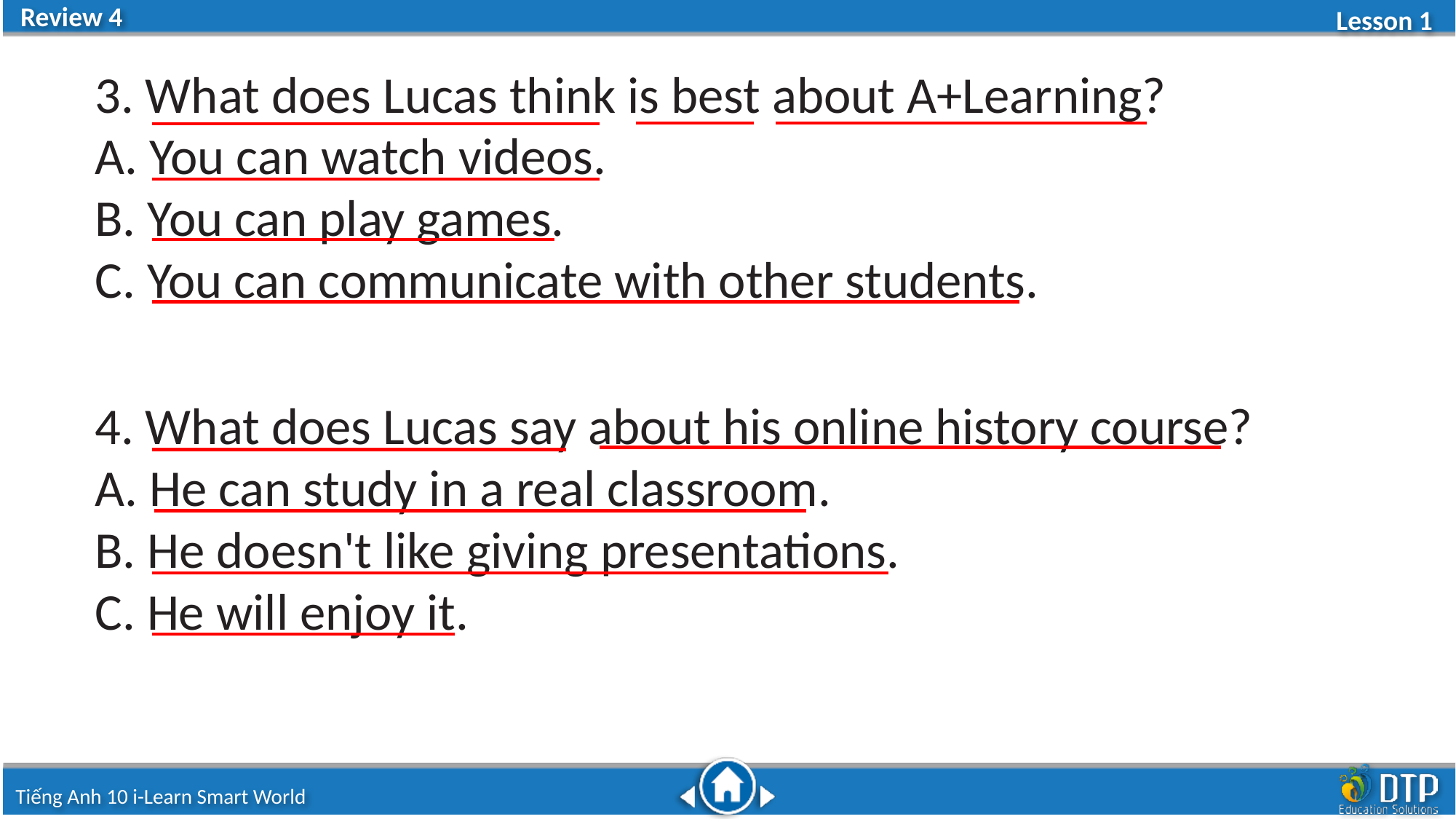

3. What does Lucas think is best about A+Learning?
A. You can watch videos.
B. You can play games.
C. You can communicate with other students.
4. What does Lucas say about his online history course?
A. He can study in a real classroom.
B. He doesn't like giving presentations.
C. He will enjoy it.